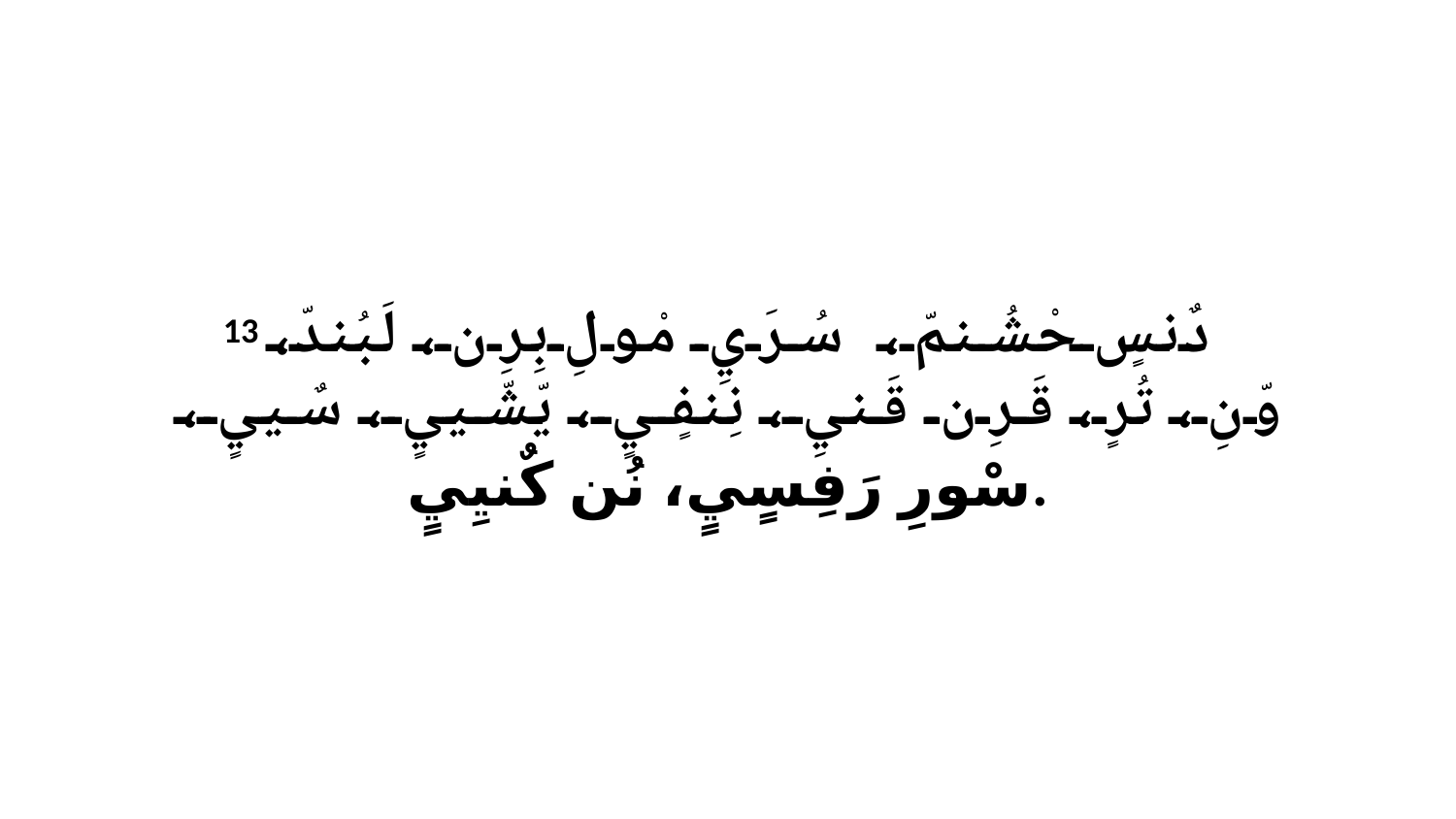

13 دٌنسٍ حْشُنمّ، سُرَيِ مْولِ بِرِن، لَبُندّ، وّنِ، تُرٍ، قَرِن قَنيِ، نِنفٍيٍ، يّشّييٍ، سٌييٍ، سْورِ رَفِسٍيٍ، نُن كٌنيِيٍ.